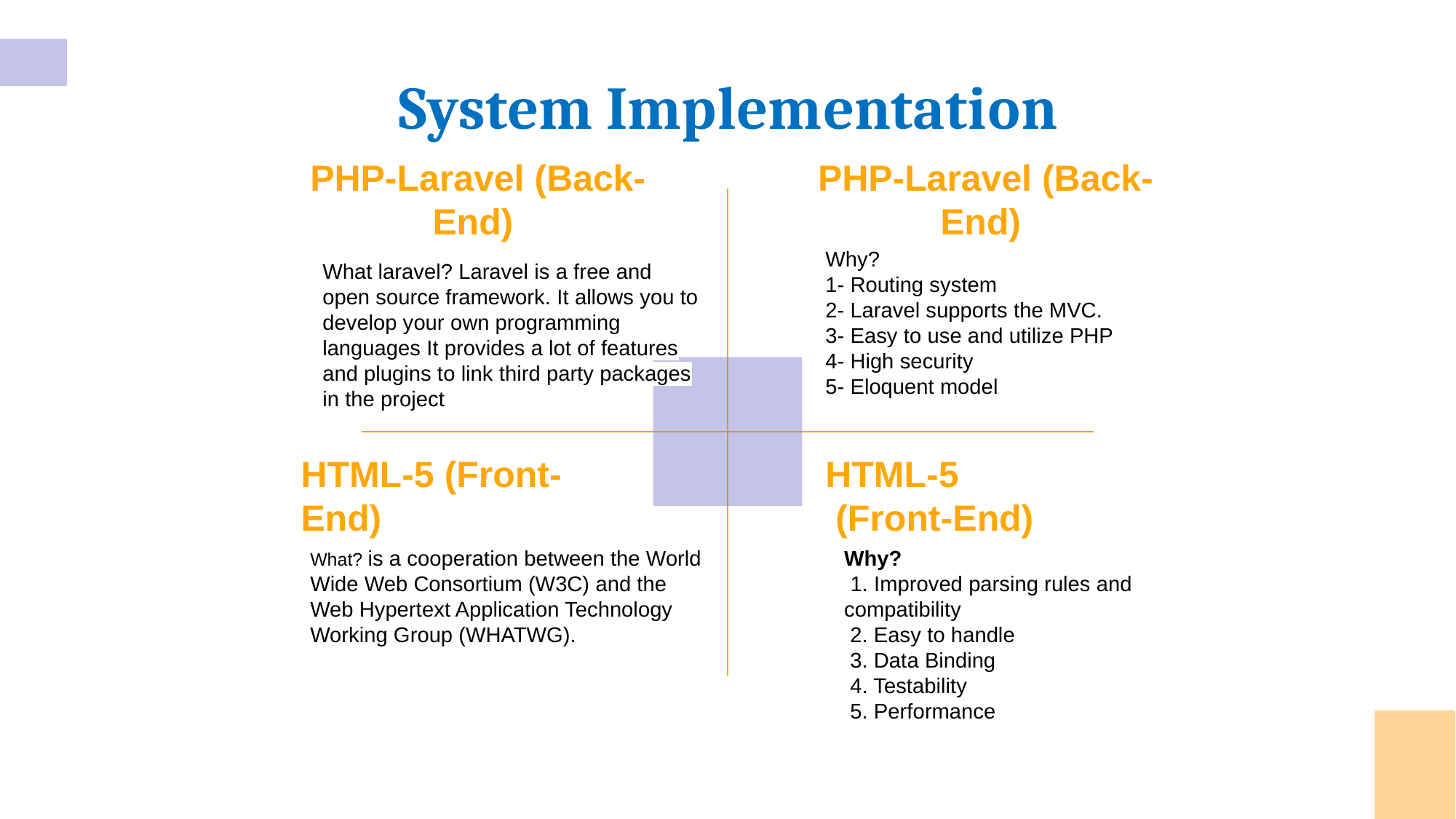

# System Implementation

PHP-Laravel (Back-End)
PHP-Laravel (Back-End)
Why?
1- Routing system
2- Laravel supports the MVC.
3- Easy to use and utilize PHP
4- High security
5- Eloquent model
What laravel? Laravel is a free and open source framework. It allows you to develop your own programming languages It provides a lot of features and plugins to link third party packages in the project

HTML-5 (Front-End)
HTML-5
 (Front-End)
What? is a cooperation between the World Wide Web Consortium (W3C) and the Web Hypertext Application Technology Working Group (WHATWG).
Why?
 1. Improved parsing rules and  compatibility
 2. Easy to handle
 3. Data Binding
 4. Testability
 5. Performance